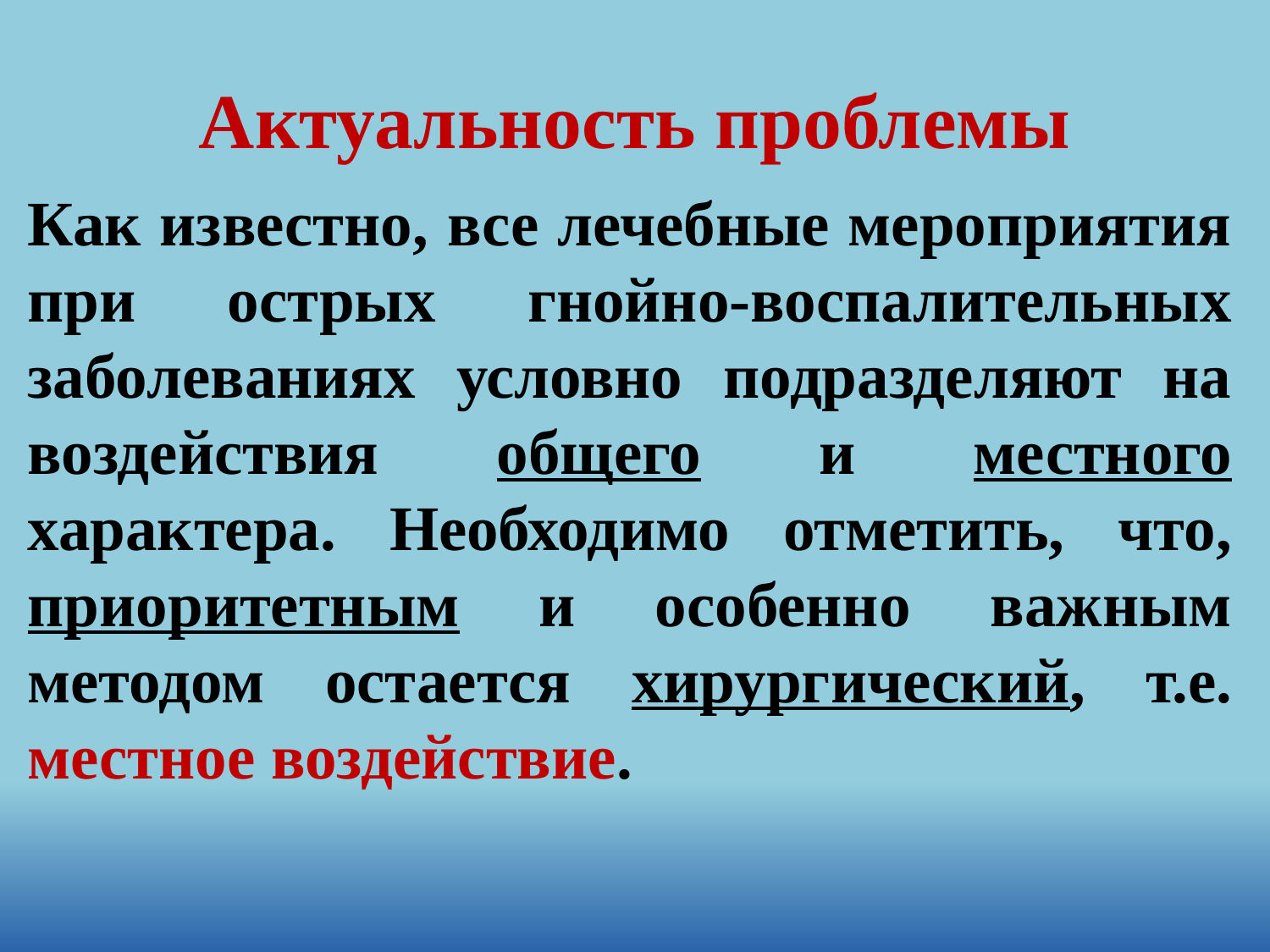

# Актуальность проблемы
Как известно, все лечебные мероприятия при острых гнойно-воспалительных заболеваниях условно подразделяют на воздействия общего и местного характера. Необходимо отметить, что, приоритетным и особенно важным методом остается хирургический, т.е. местное воздействие.